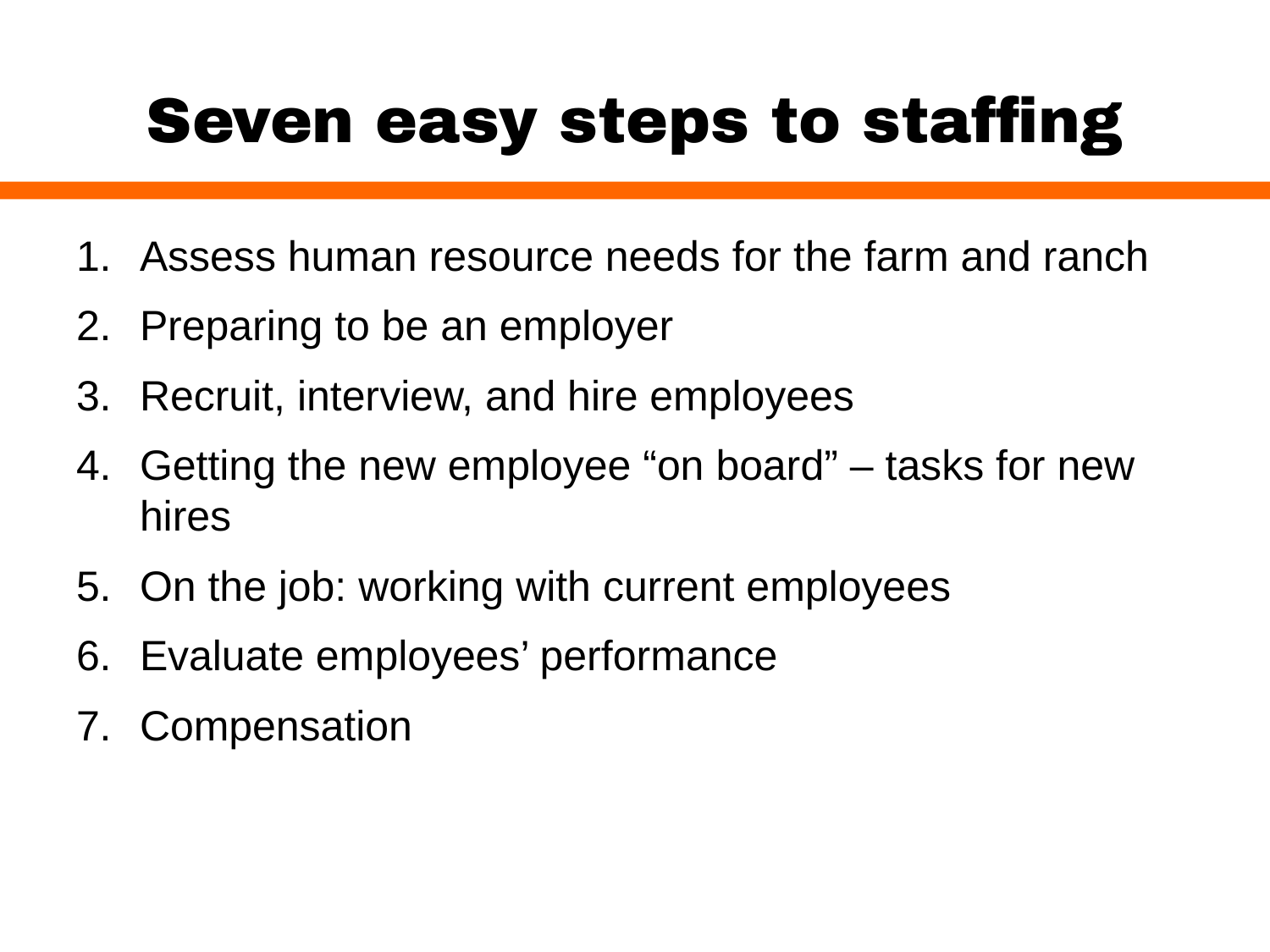

# Seven easy steps to staffing
Assess human resource needs for the farm and ranch
Preparing to be an employer
Recruit, interview, and hire employees
Getting the new employee “on board” – tasks for new hires
On the job: working with current employees
Evaluate employees’ performance
Compensation